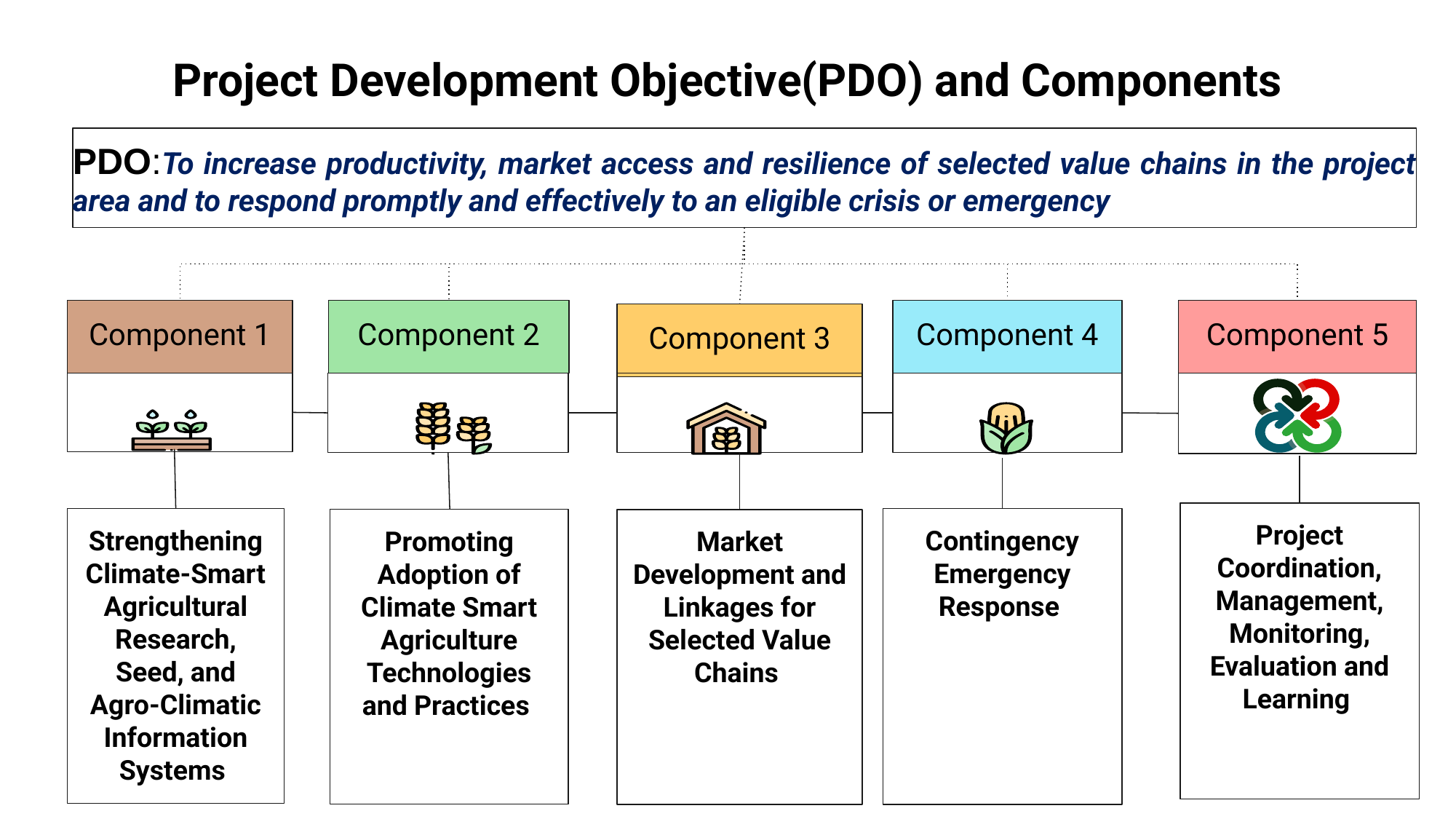

# Project Development Objective(PDO) and Components
PDO:To increase productivity, market access and resilience of selected value chains in the project area and to respond promptly and effectively to an eligible crisis or emergency
Component 1
Component 2
Component 4
Component 5
Component 3

Project Coordination, Management, Monitoring, Evaluation and Learning
Strengthening Climate-Smart Agricultural Research, Seed, and Agro-Climatic Information Systems
Contingency Emergency Response
Promoting Adoption of Climate Smart Agriculture Technologies and Practices
Market Development and Linkages for Selected Value Chains